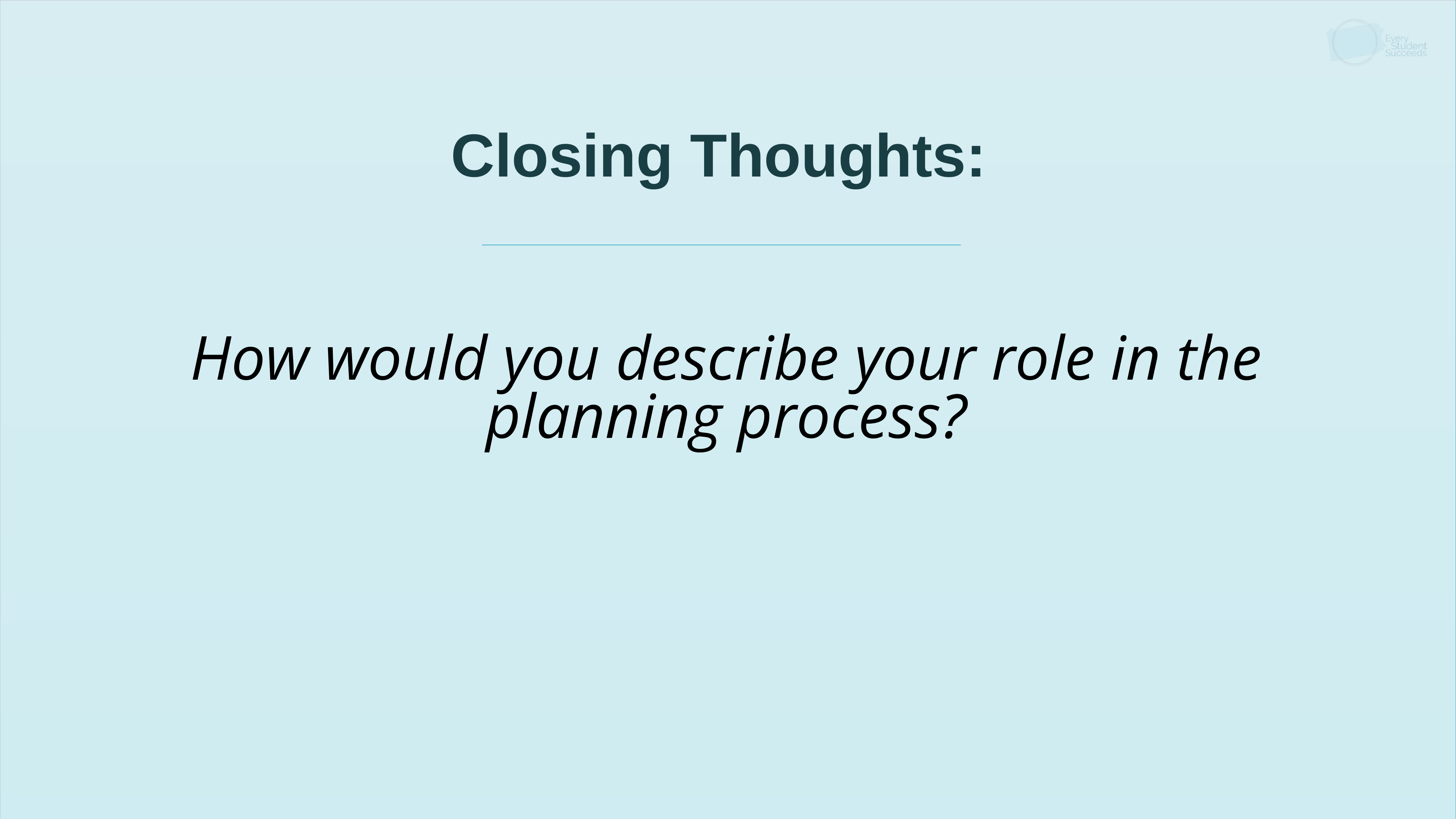

# Closing Thoughts:
How would you describe your role in the planning process?